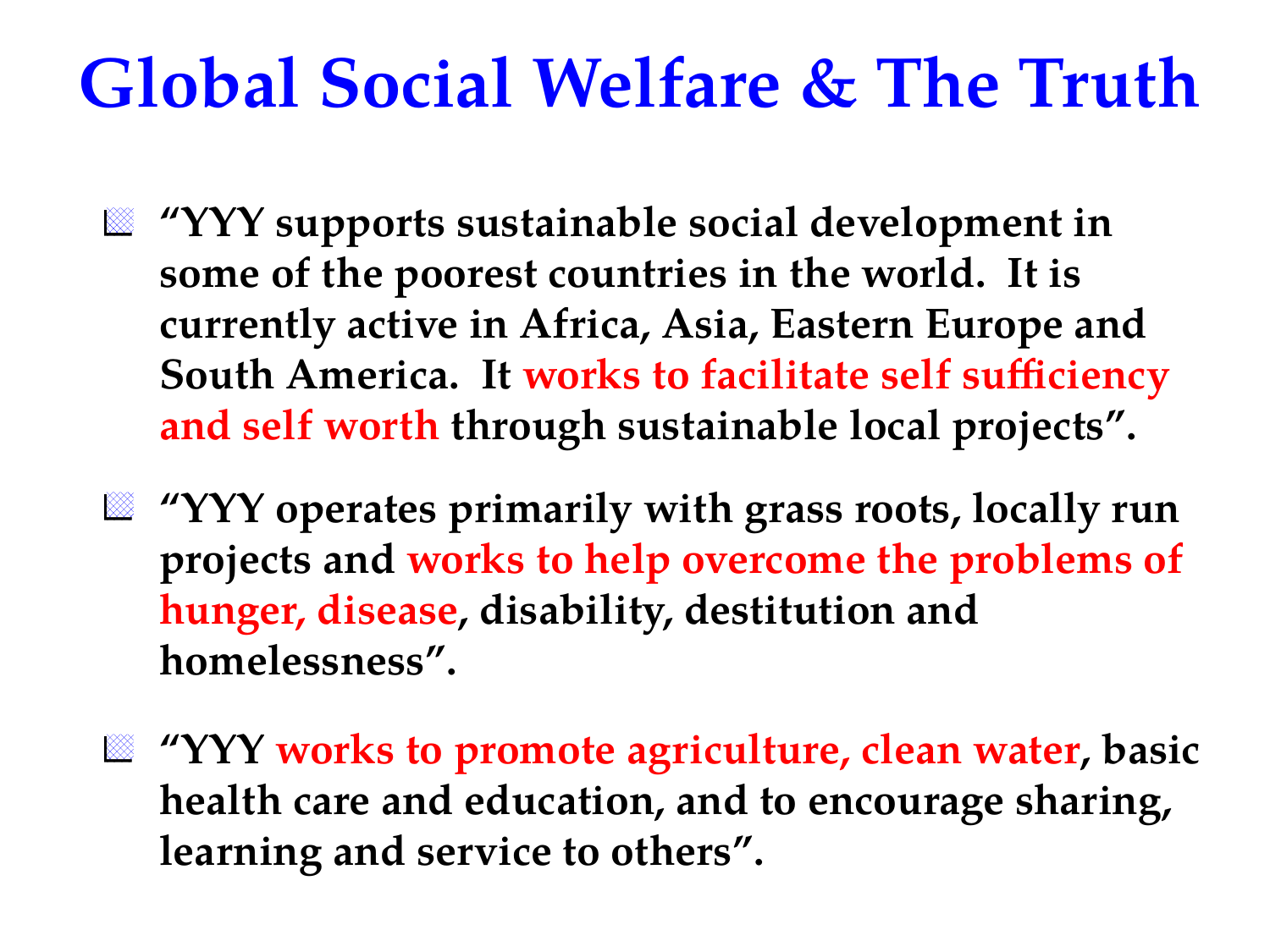

Global Social Welfare & The Truth
“YYY supports sustainable social development in some of the poorest countries in the world.  It is currently active in Africa, Asia, Eastern Europe and South America.  It works to facilitate self sufficiency and self worth through sustainable local projects”.

“YYY operates primarily with grass roots, locally run projects and works to help overcome the problems of hunger, disease, disability, destitution and homelessness”.

“YYY works to promote agriculture, clean water, basic health care and education, and to encourage sharing, learning and service to others”.